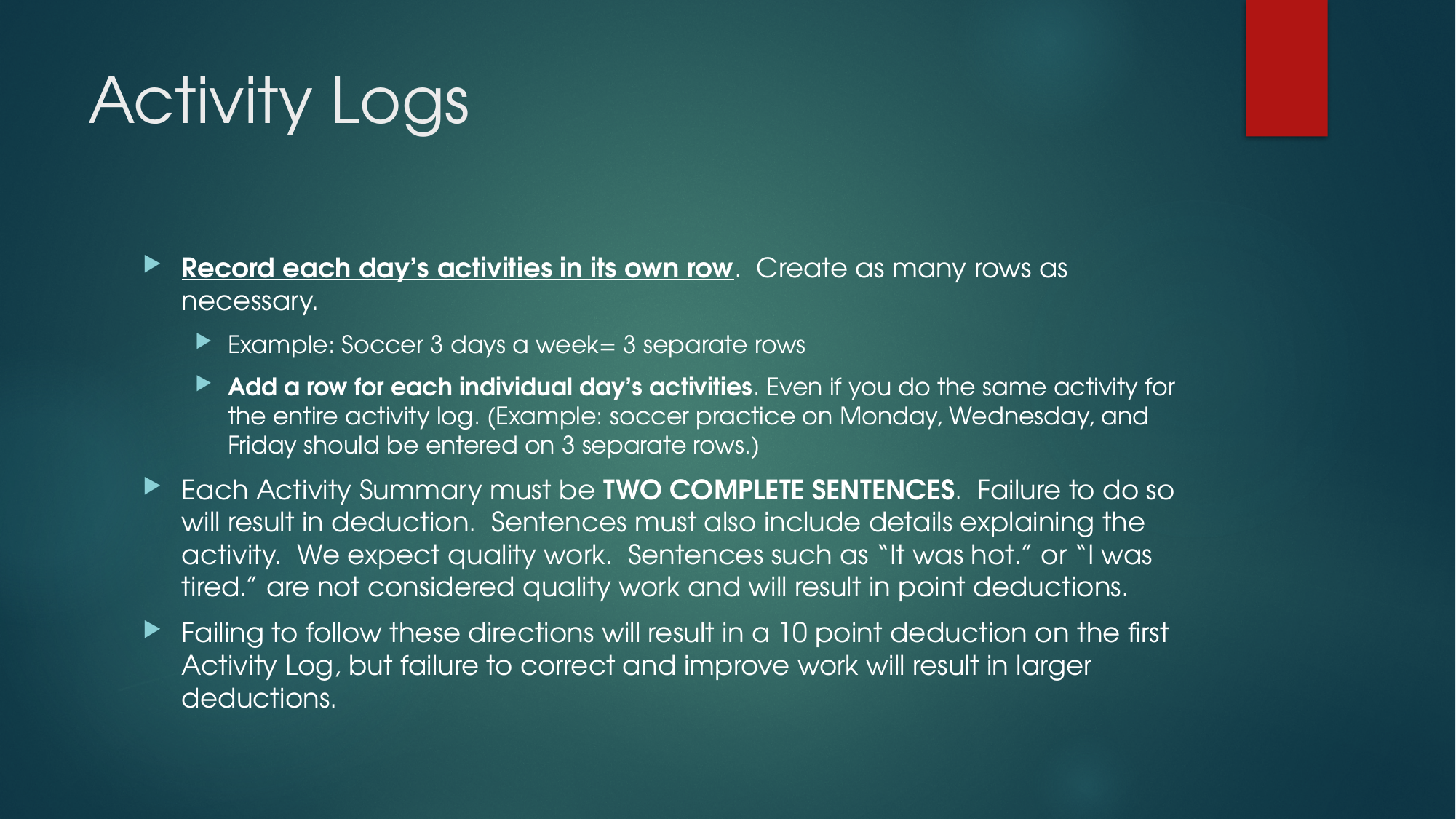

# Activity Logs
Record each day’s activities in its own row.  Create as many rows as necessary.
Example: Soccer 3 days a week= 3 separate rows
Add a row for each individual day’s activities. Even if you do the same activity for the entire activity log. (Example: soccer practice on Monday, Wednesday, and Friday should be entered on 3 separate rows.)
Each Activity Summary must be TWO COMPLETE SENTENCES.  Failure to do so will result in deduction.  Sentences must also include details explaining the activity.  We expect quality work.  Sentences such as “It was hot.” or “I was tired.” are not considered quality work and will result in point deductions.
Failing to follow these directions will result in a 10 point deduction on the first Activity Log, but failure to correct and improve work will result in larger deductions.